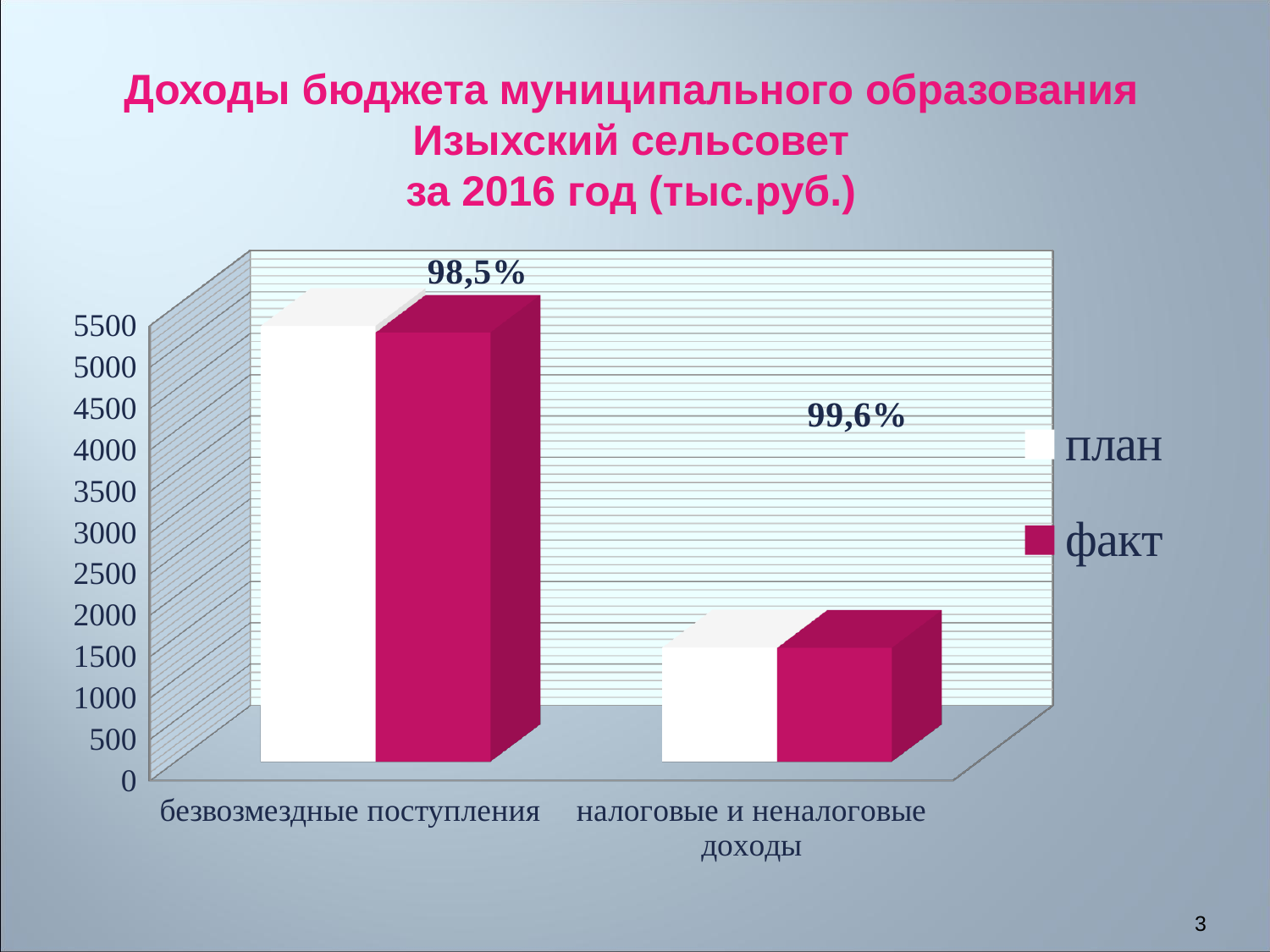

Доходы бюджета муниципального образования Изыхский сельсовет
за 2016 год (тыс.руб.)

[unsupported chart]

3